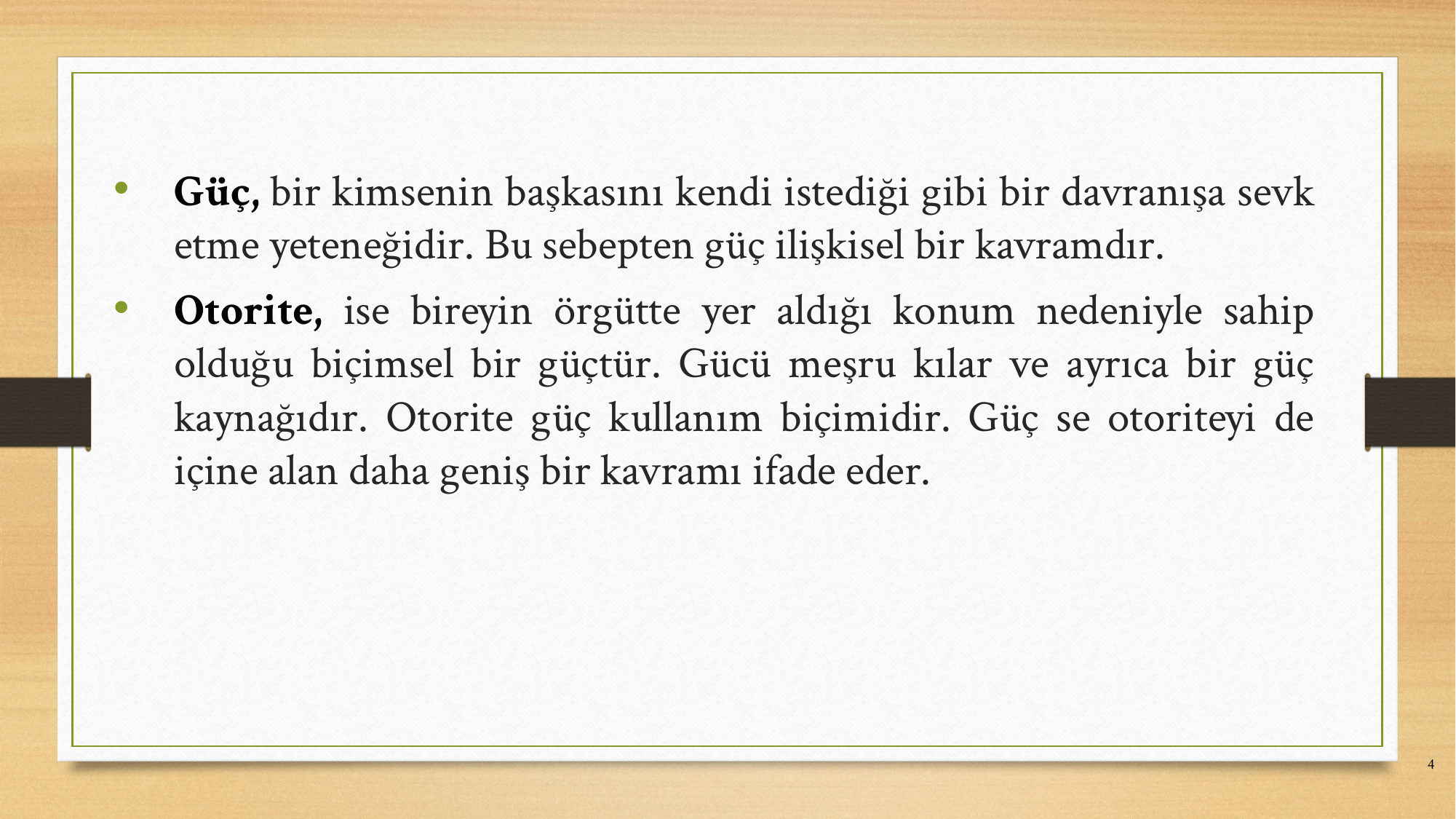

Güç, bir kimsenin başkasını kendi istediği gibi bir davranışa sevk etme yeteneğidir. Bu sebepten güç ilişkisel bir kavramdır.
Otorite, ise bireyin örgütte yer aldığı konum nedeniyle sahip olduğu biçimsel bir güçtür. Gücü meşru kılar ve ayrıca bir güç kaynağıdır. Otorite güç kullanım biçimidir. Güç se otoriteyi de içine alan daha geniş bir kavramı ifade eder.
4